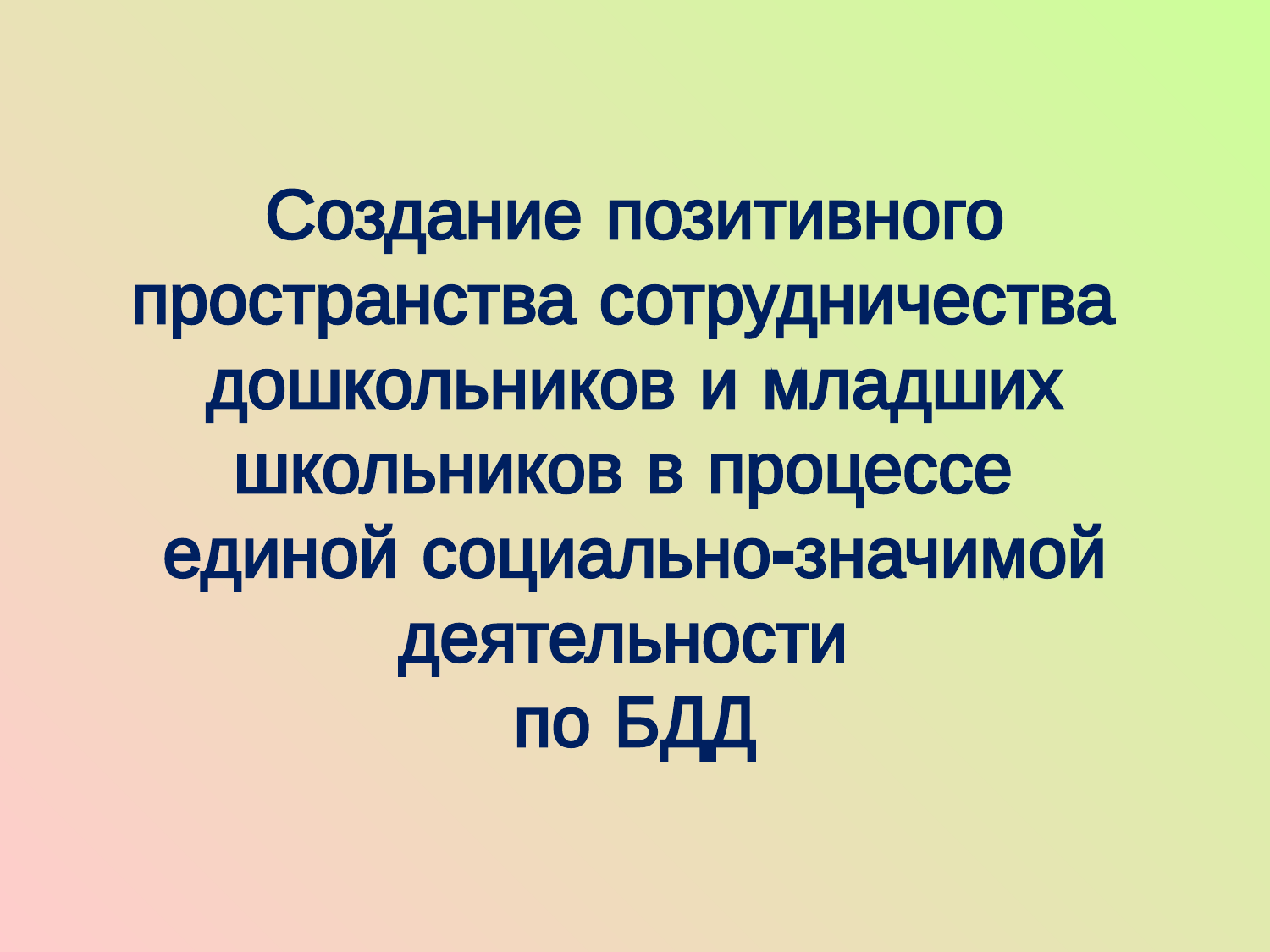

Создание позитивного пространства сотрудничества
дошкольников и младших школьников в процессе
единой социально-значимой деятельности
по БДД